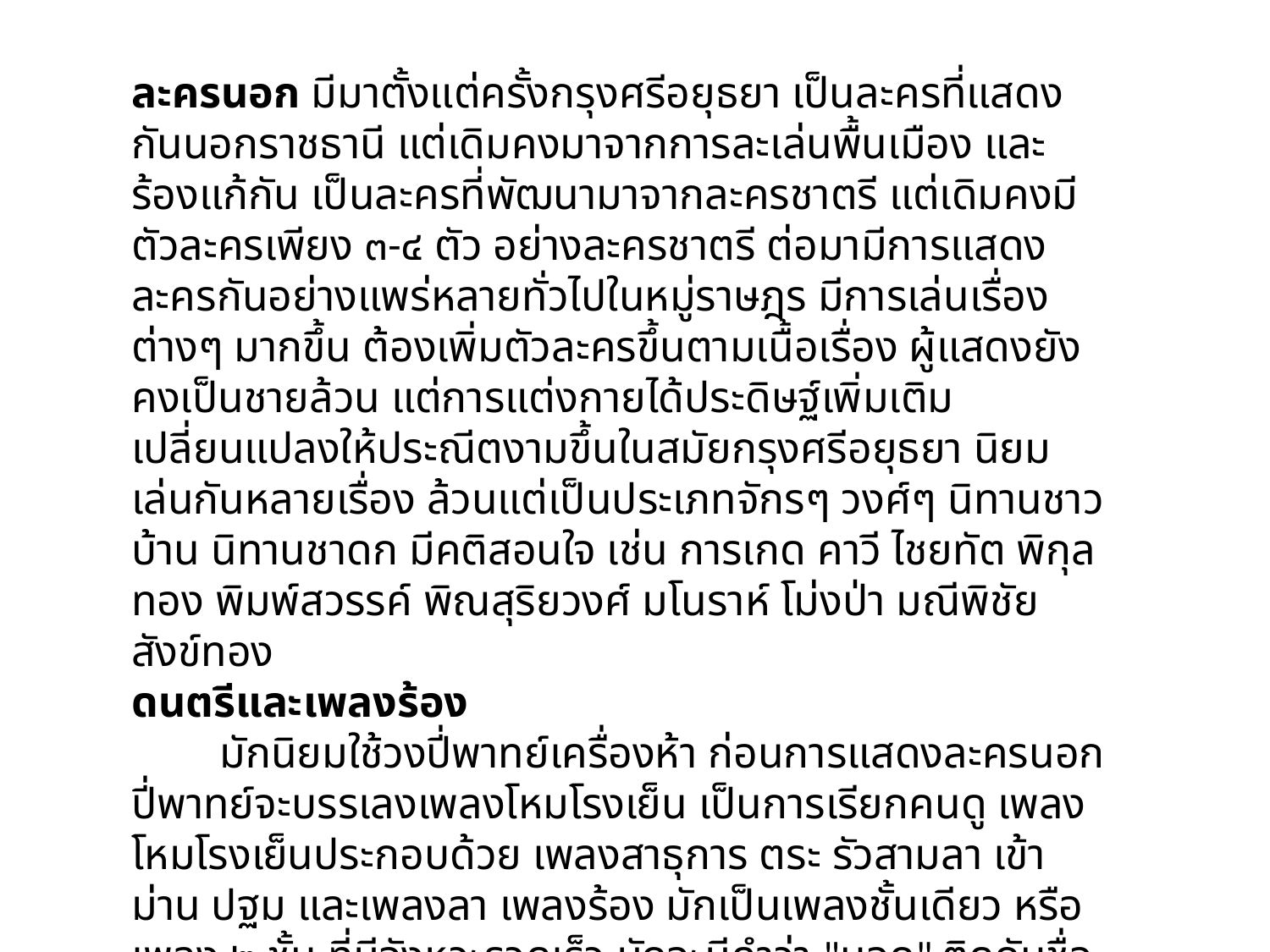

ละครนอก มีมาตั้งแต่ครั้งกรุงศรีอยุธยา เป็นละครที่แสดงกันนอกราชธานี แต่เดิมคงมาจากการละเล่นพื้นเมือง และร้องแก้กัน เป็นละครที่พัฒนามาจากละครชาตรี แต่เดิมคงมีตัวละครเพียง ๓-๔ ตัว อย่างละครชาตรี ต่อมามีการแสดงละครกันอย่างแพร่หลายทั่วไปในหมู่ราษฎร มีการเล่นเรื่องต่างๆ มากขึ้น ต้องเพิ่มตัวละครขึ้นตามเนื้อเรื่อง ผู้แสดงยังคงเป็นชายล้วน แต่การแต่งกายได้ประดิษฐ์เพิ่มเติม เปลี่ยนแปลงให้ประณีตงามขึ้นในสมัยกรุงศรีอยุธยา นิยมเล่นกันหลายเรื่อง ล้วนแต่เป็นประเภทจักรๆ วงศ์ๆ นิทานชาวบ้าน นิทานชาดก มีคติสอนใจ เช่น การเกด คาวี ไชยทัต พิกุลทอง พิมพ์สวรรค์ พิณสุริยวงศ์ มโนราห์ โม่งป่า มณีพิชัย สังข์ทอง
ดนตรีและเพลงร้อง
        มักนิยมใช้วงปี่พาทย์เครื่องห้า ก่อนการแสดงละครนอก ปี่พาทย์จะบรรเลงเพลงโหมโรงเย็น เป็นการเรียกคนดู เพลงโหมโรงเย็นประกอบด้วย เพลงสาธุการ ตระ รัวสามลา เข้าม่าน ปฐม และเพลงลา เพลงร้อง มักเป็นเพลงชั้นเดียว หรือเพลง ๒ ชั้น ที่มีจังหวะรวดเร็ว มักจะมีคำว่า "นอก" ติดกับชื่อเพลง เช่น เพลงช้าปี่นอก โอ้โลมนอก ปีนตลิ่งนอก ขึ้นพลับพลานอก เป็นต้น มีต้นเสียง และลูกคู่ บางทีตัวละครจะ ร้องเอง โดยมีลูกคู่รับทวน มีคนบอกบทอีก ๑ คน